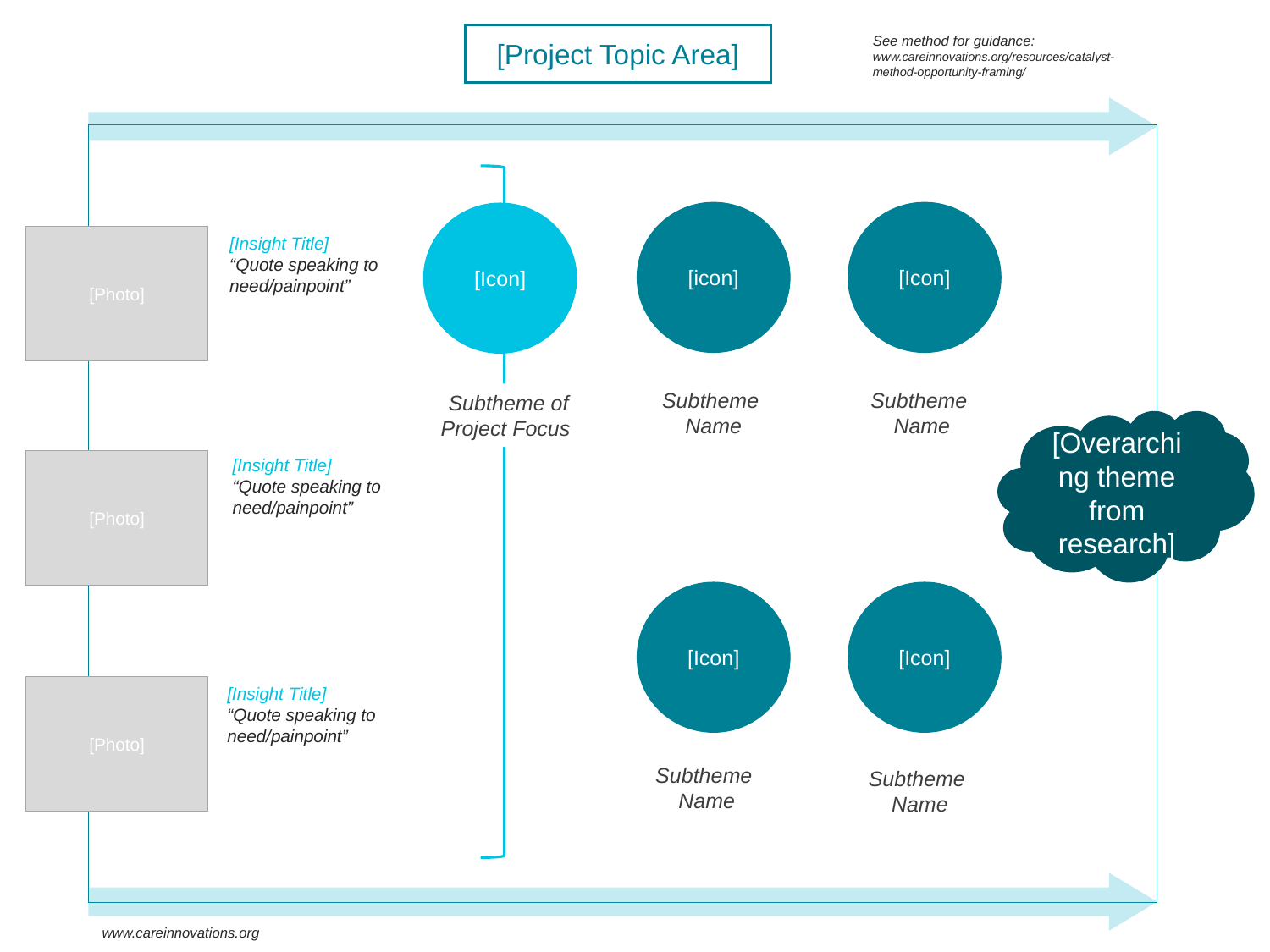

[Project Topic Area]
See method for guidance:
www.careinnovations.org/resources/catalyst-method-opportunity-framing/

[Icon]
Subtheme of Project Focus
[icon]
Subtheme
Name
[Icon]
Subtheme
Name
[Insight Title]
“Quote speaking to need/painpoint”
[Photo]
[Overarching theme from research]
[Insight Title]
“Quote speaking to need/painpoint”
[Photo]
[Icon]
Subtheme
Name
[Icon]
Subtheme
Name
[Insight Title]
“Quote speaking to need/painpoint”
[Photo]